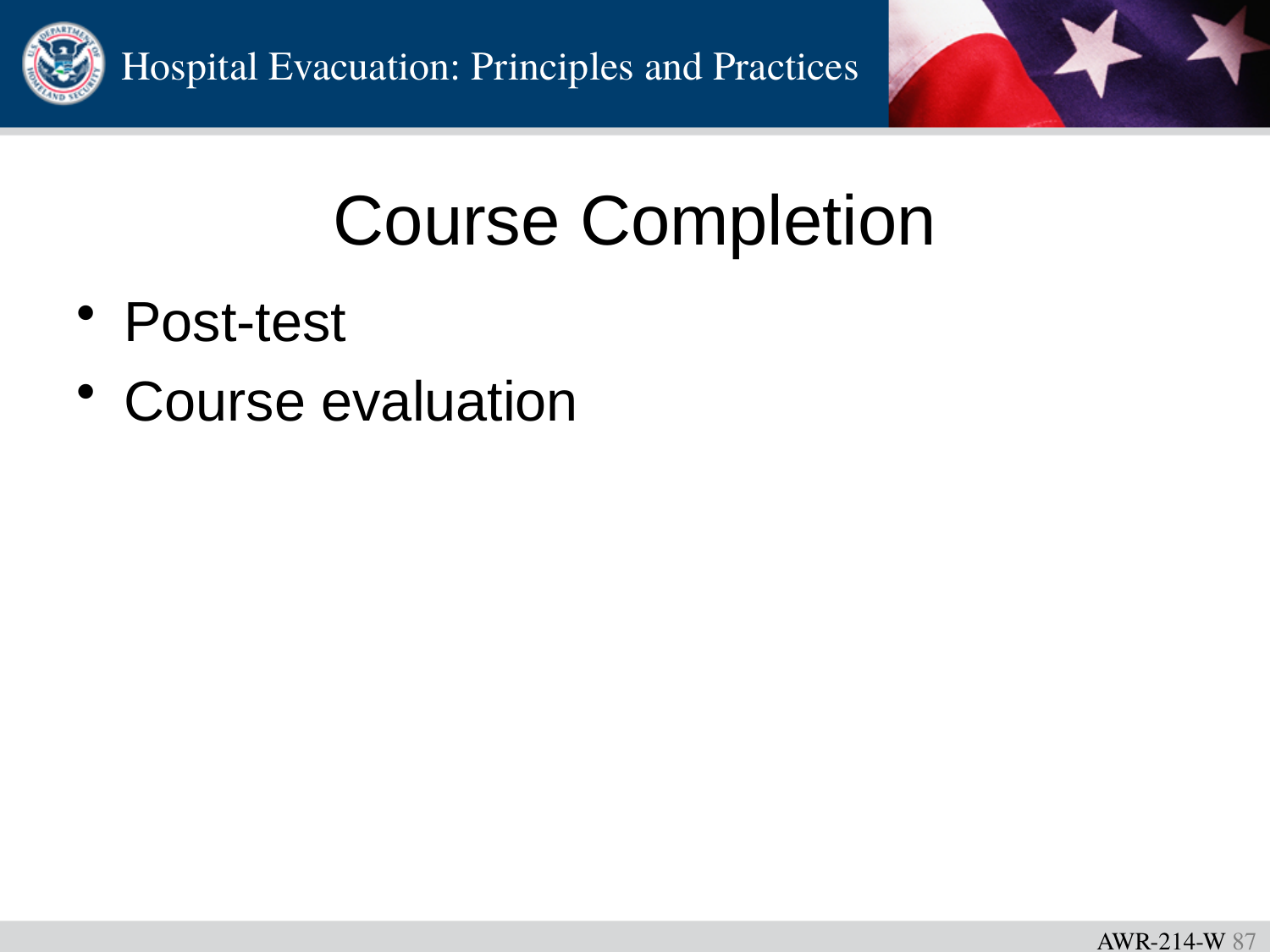

Course Completion
Post-test
Course evaluation
AWR-214-W 87